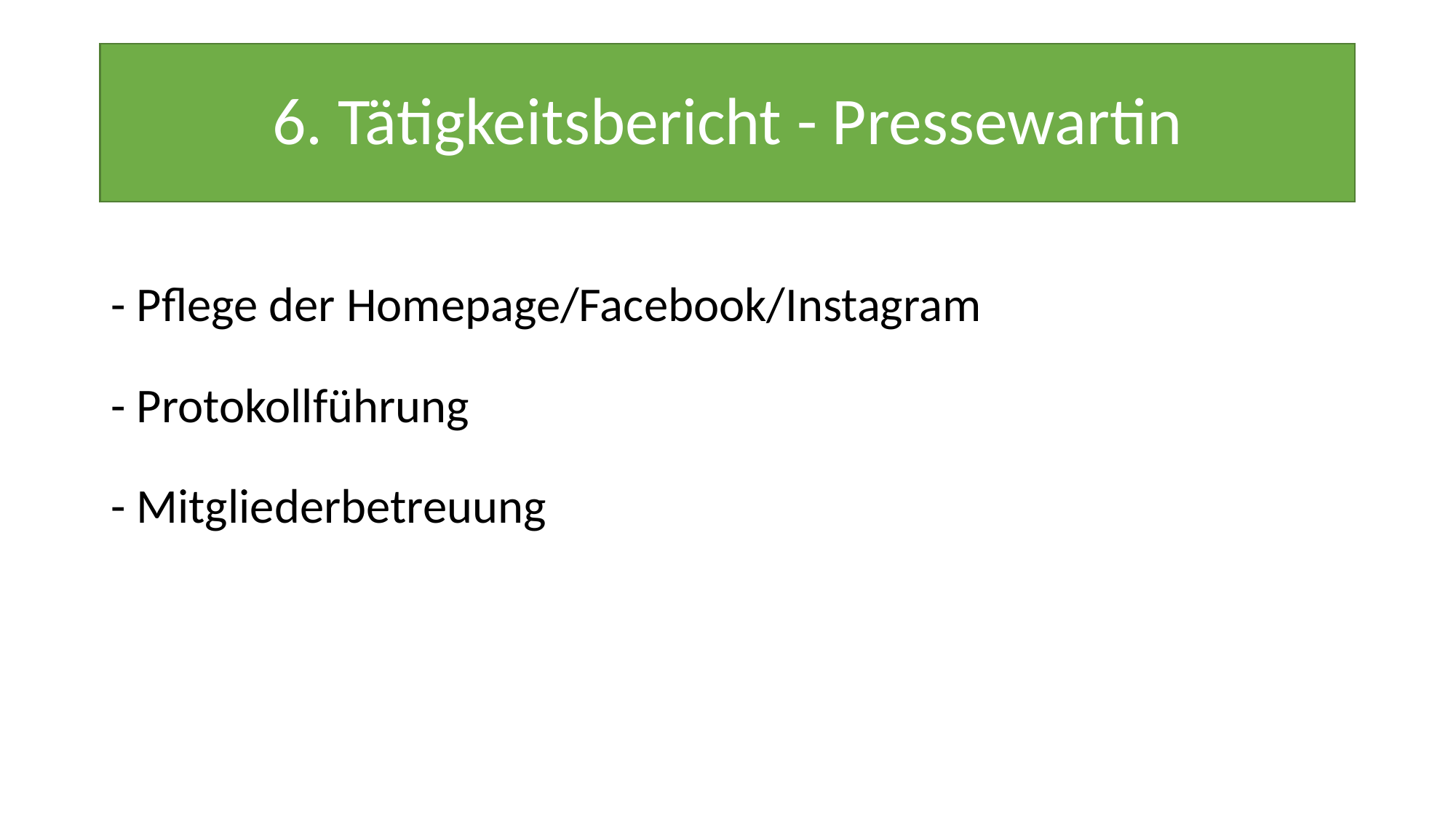

# 6. Tätigkeitsbericht - Pressewartin
- Pflege der Homepage/Facebook/Instagram
- Protokollführung
- Mitgliederbetreuung